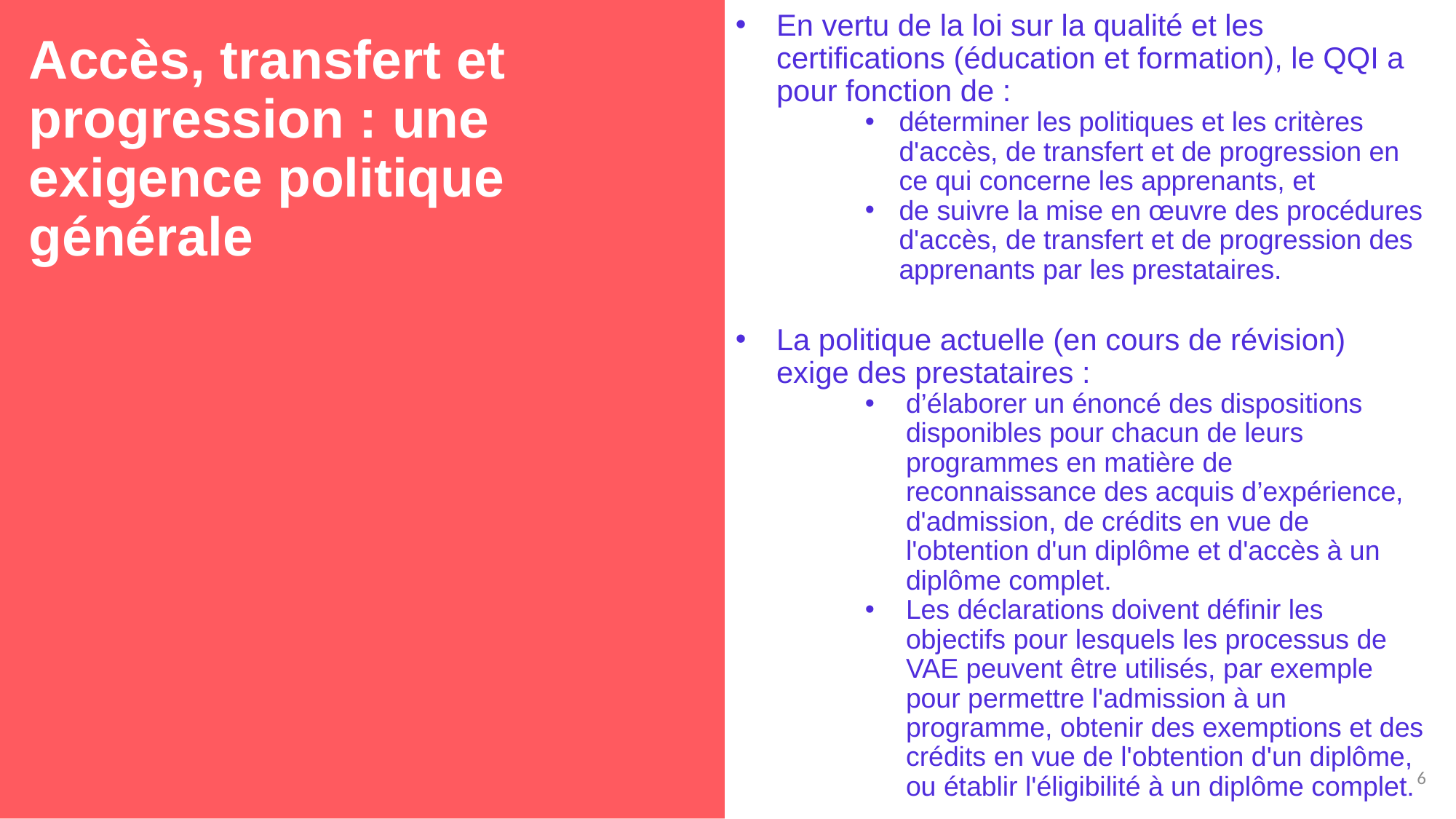

En vertu de la loi sur la qualité et les certifications (éducation et formation), le QQI a pour fonction de :
déterminer les politiques et les critères d'accès, de transfert et de progression en ce qui concerne les apprenants, et
de suivre la mise en œuvre des procédures d'accès, de transfert et de progression des apprenants par les prestataires.

La politique actuelle (en cours de révision) exige des prestataires :
d’élaborer un énoncé des dispositions disponibles pour chacun de leurs programmes en matière de reconnaissance des acquis d’expérience, d'admission, de crédits en vue de l'obtention d'un diplôme et d'accès à un diplôme complet.
Les déclarations doivent définir les objectifs pour lesquels les processus de VAE peuvent être utilisés, par exemple pour permettre l'admission à un programme, obtenir des exemptions et des crédits en vue de l'obtention d'un diplôme, ou établir l'éligibilité à un diplôme complet.

Accès, transfert et progression : une exigence politique générale
6